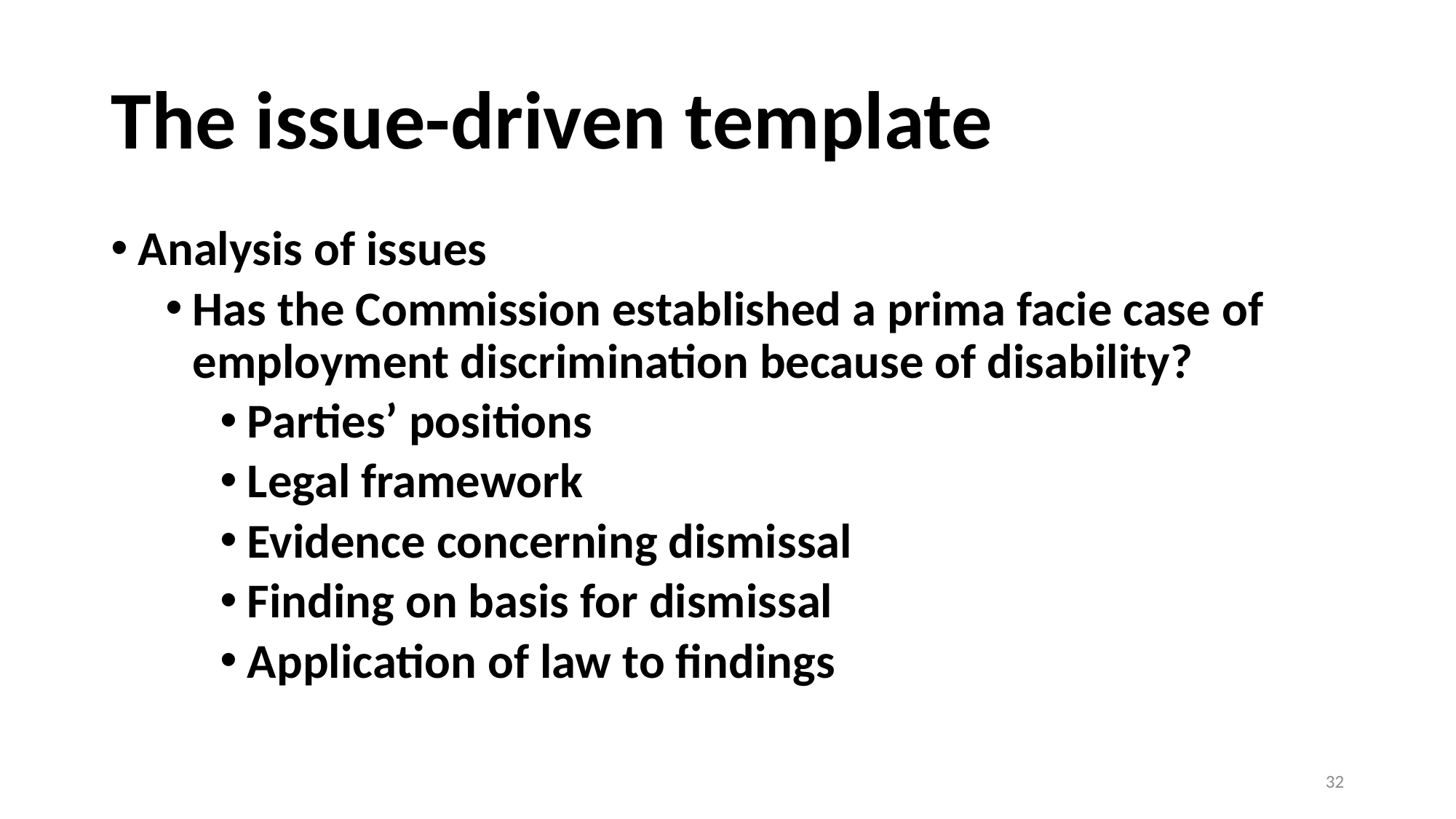

# The issue-driven template
Analysis of issues
Has the Commission established a prima facie case of employment discrimination because of disability?
Parties’ positions
Legal framework
Evidence concerning dismissal
Finding on basis for dismissal
Application of law to findings
32